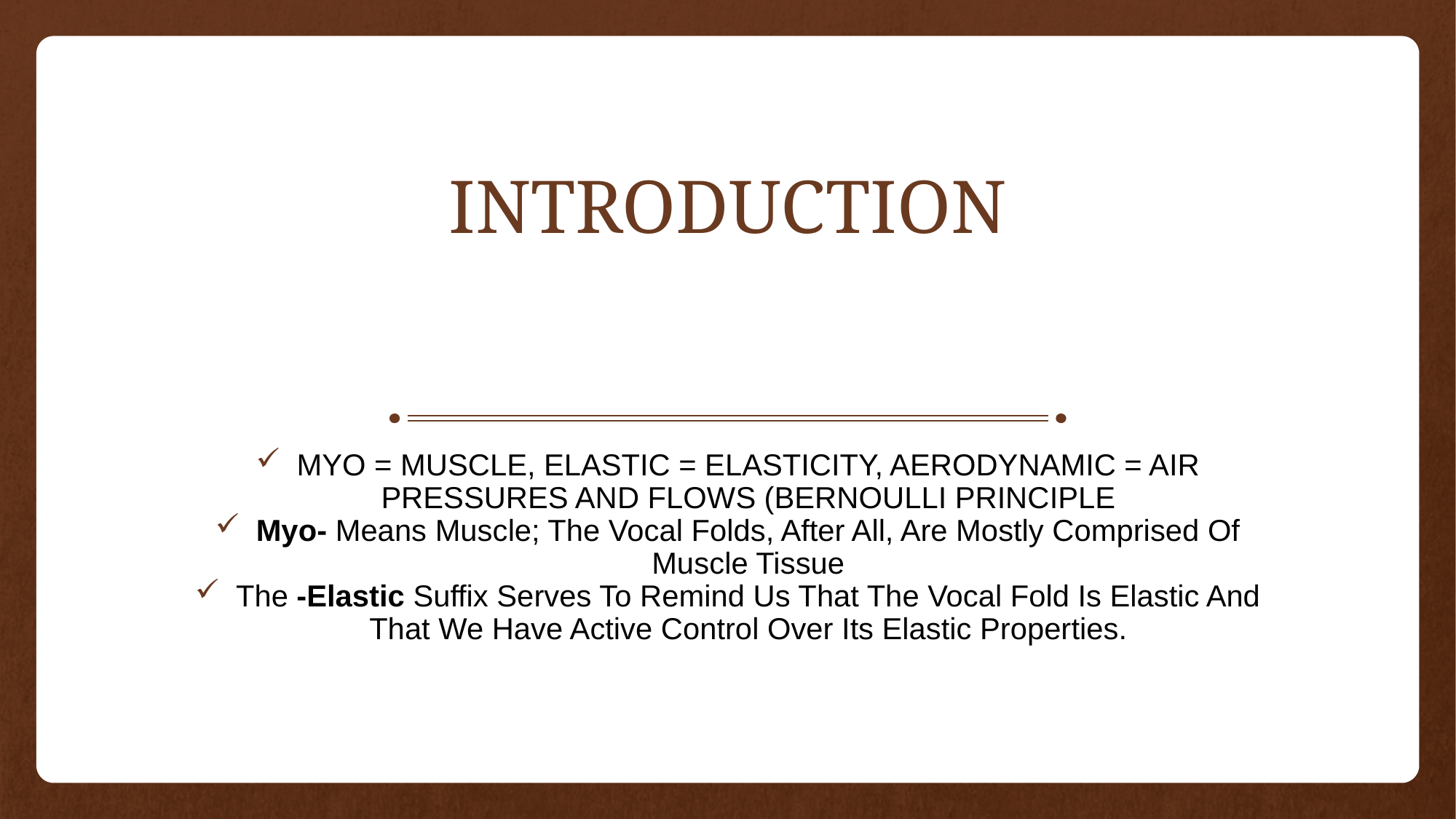

# INTRODUCTION
Myo = muscle, elastic = elasticity, aerodynamic = air pressures and flows (Bernoulli principle
Myo- Means Muscle; The Vocal Folds, After All, Are Mostly Comprised Of Muscle Tissue
The -Elastic Suffix Serves To Remind Us That The Vocal Fold Is Elastic And That We Have Active Control Over Its Elastic Properties.